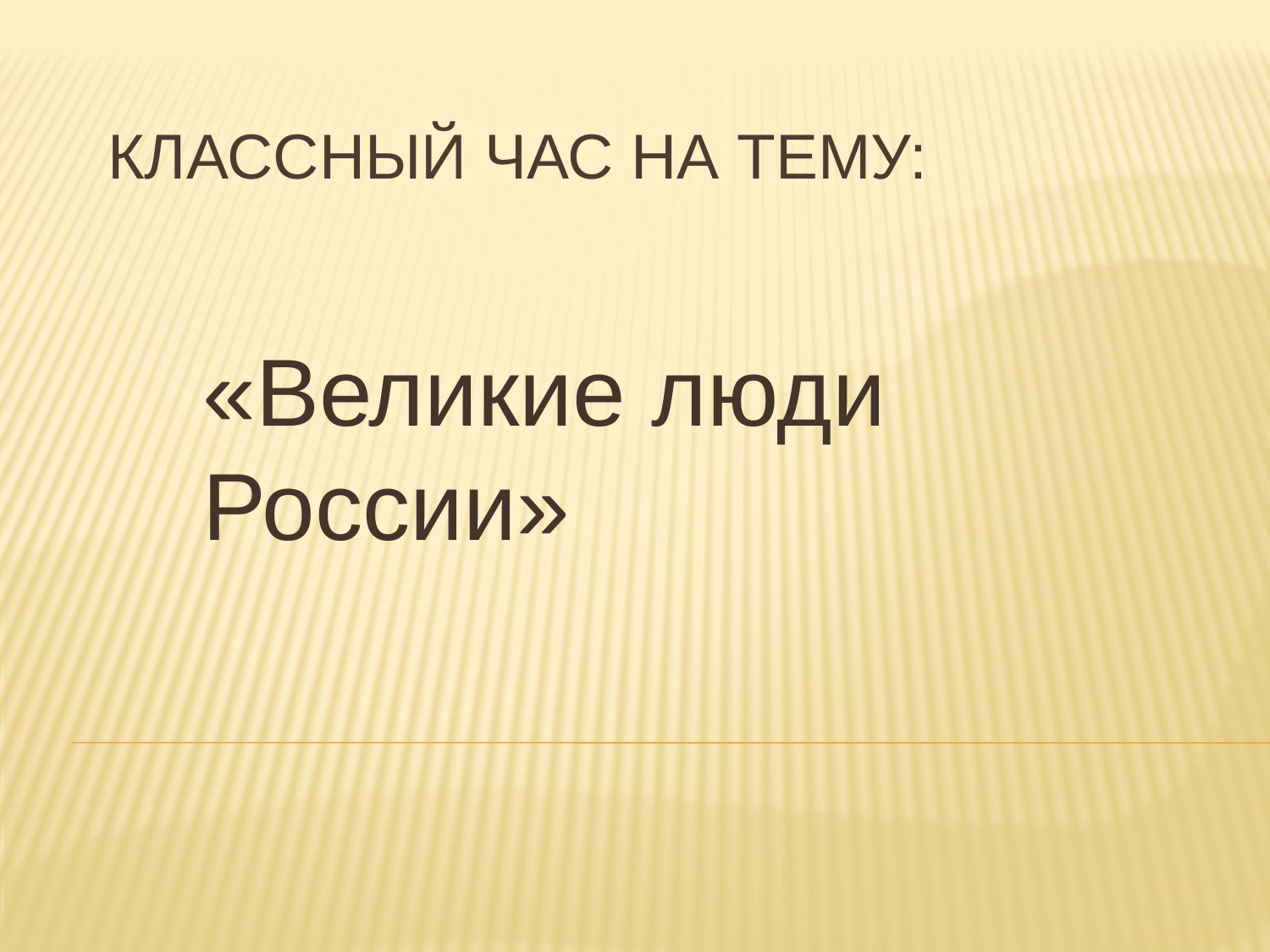

# Классный час на тему:
«Великие люди России»